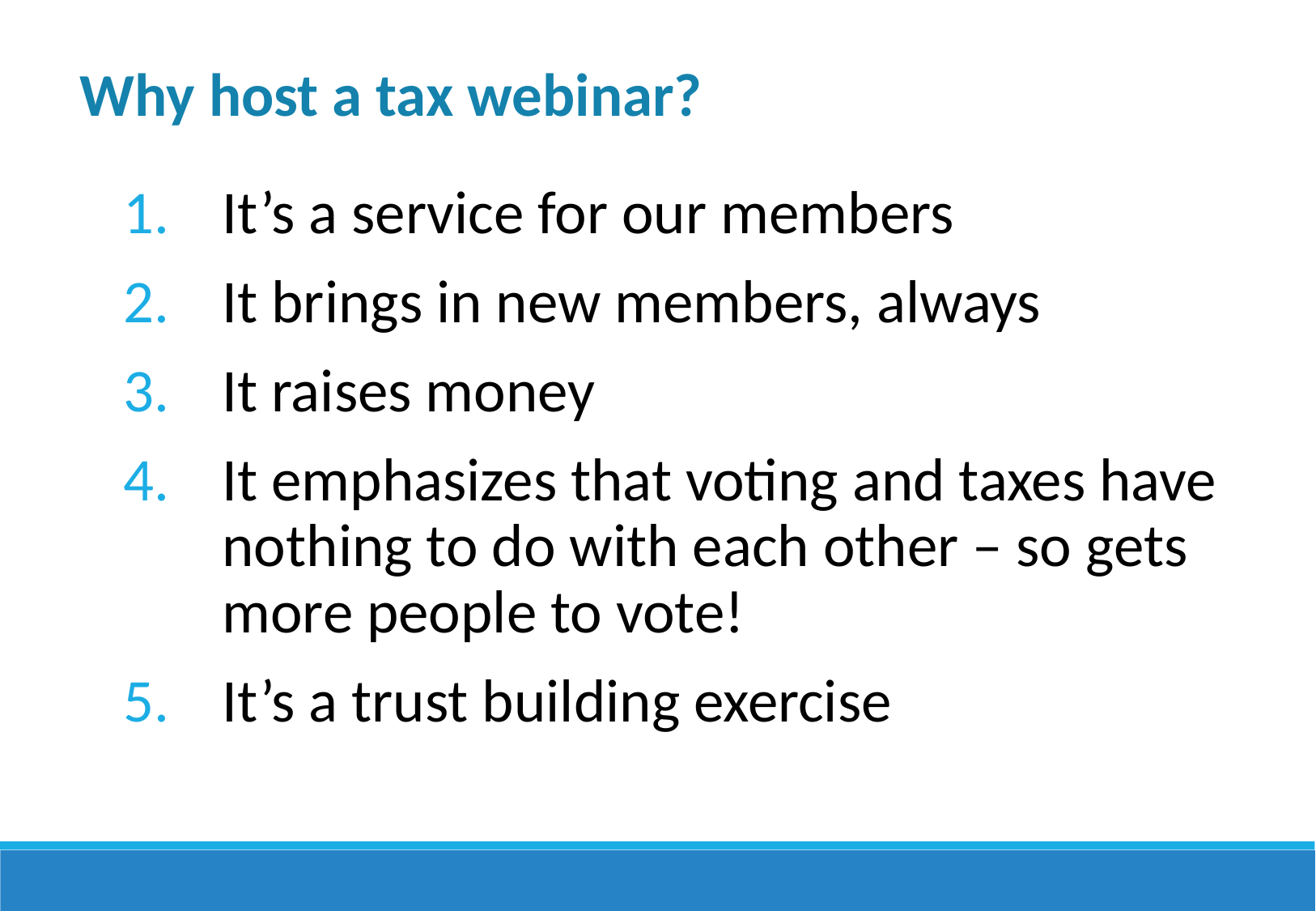

Why host a tax webinar?
It’s a service for our members
It brings in new members, always
It raises money
It emphasizes that voting and taxes have nothing to do with each other – so gets more people to vote!
It’s a trust building exercise